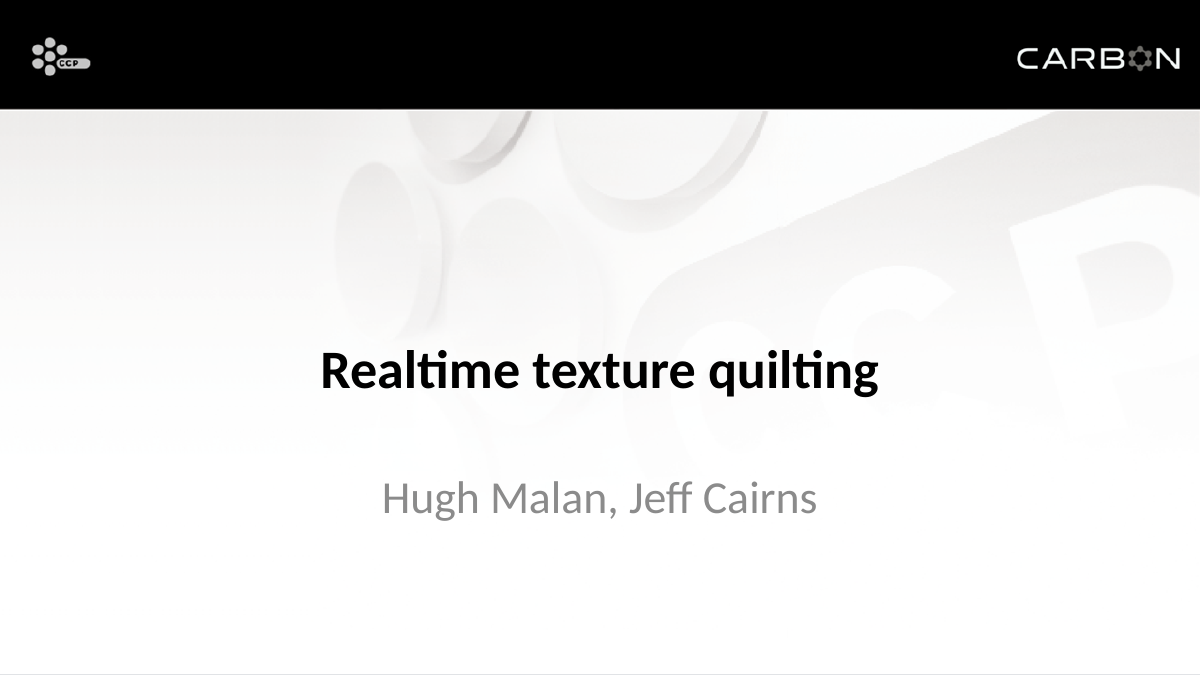

# Realtime texture quilting

Hugh Malan, Jeff Cairns